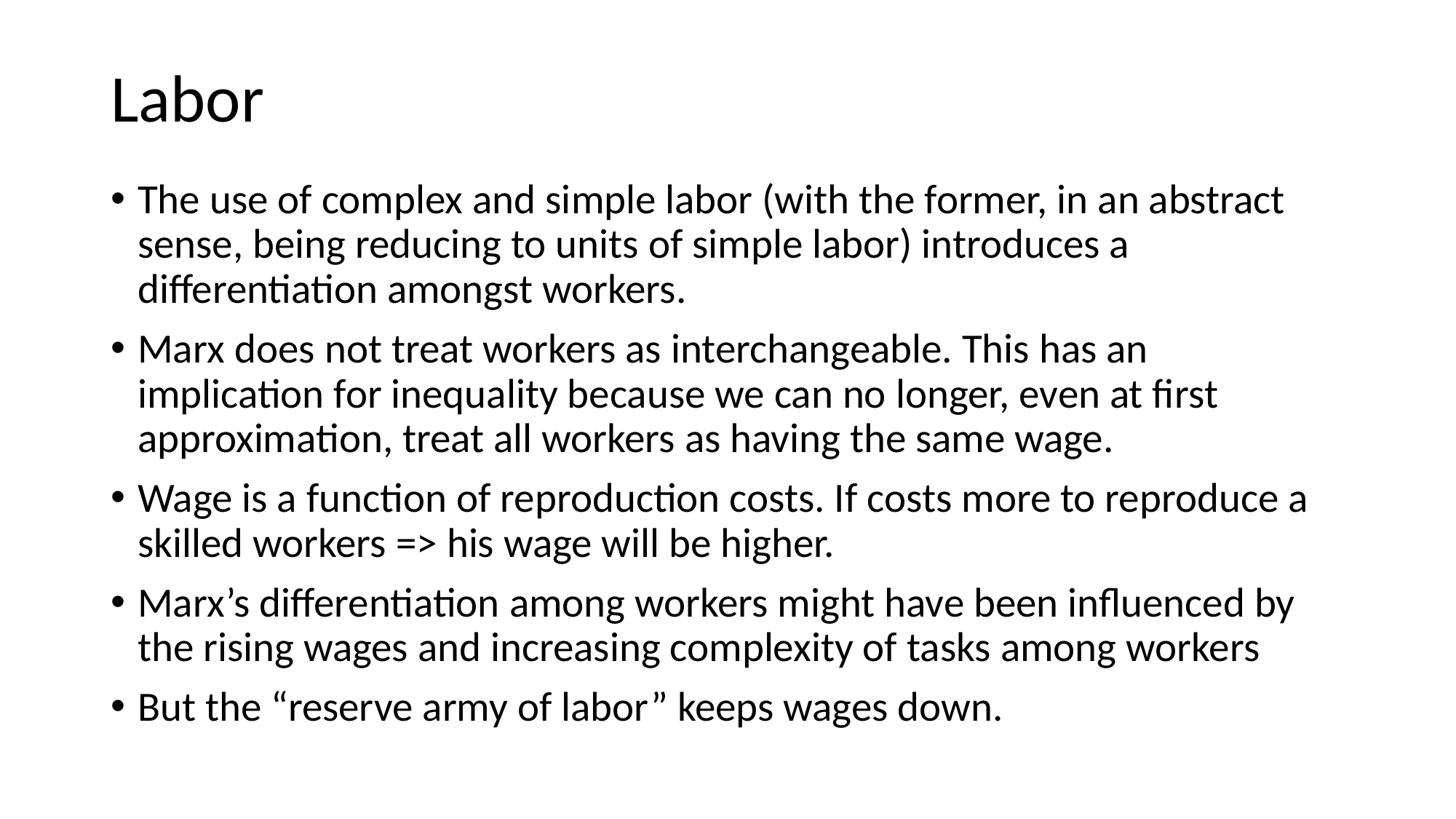

# Labor
The use of complex and simple labor (with the former, in an abstract sense, being reducing to units of simple labor) introduces a differentiation amongst workers.
Marx does not treat workers as interchangeable. This has an implication for inequality because we can no longer, even at first approximation, treat all workers as having the same wage.
Wage is a function of reproduction costs. If costs more to reproduce a skilled workers => his wage will be higher.
Marx’s differentiation among workers might have been influenced by the rising wages and increasing complexity of tasks among workers
But the “reserve army of labor” keeps wages down.